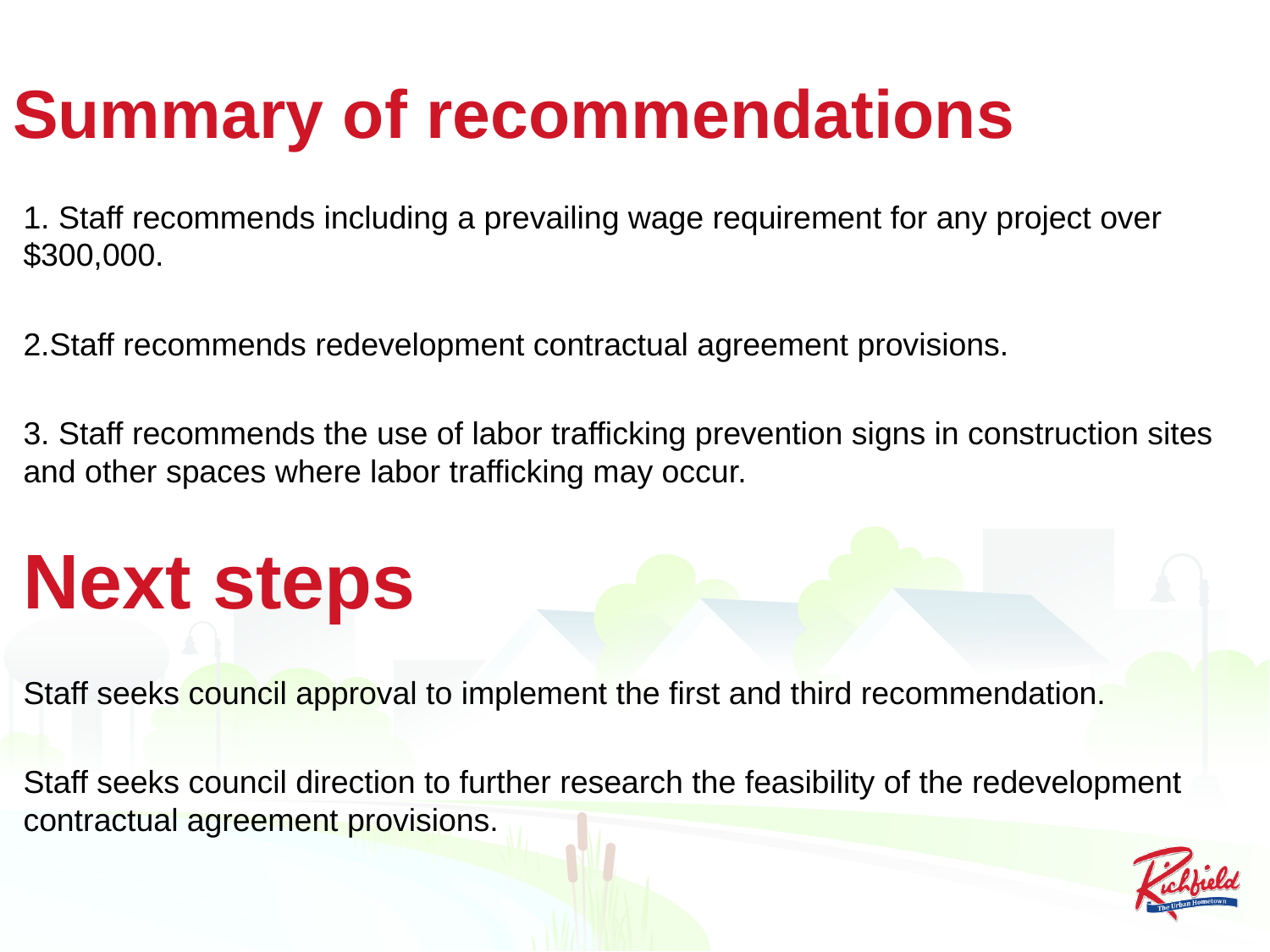

# Summary of recommendations
1. Staff recommends including a prevailing wage requirement for any project over $300,000.

2.Staff recommends redevelopment contractual agreement provisions.

3. Staff recommends the use of labor trafficking prevention signs in construction sites and other spaces where labor trafficking may occur.

Staff seeks council approval to implement the first and third recommendation.

Staff seeks council direction to further research the feasibility of the redevelopment contractual agreement provisions.
Next steps